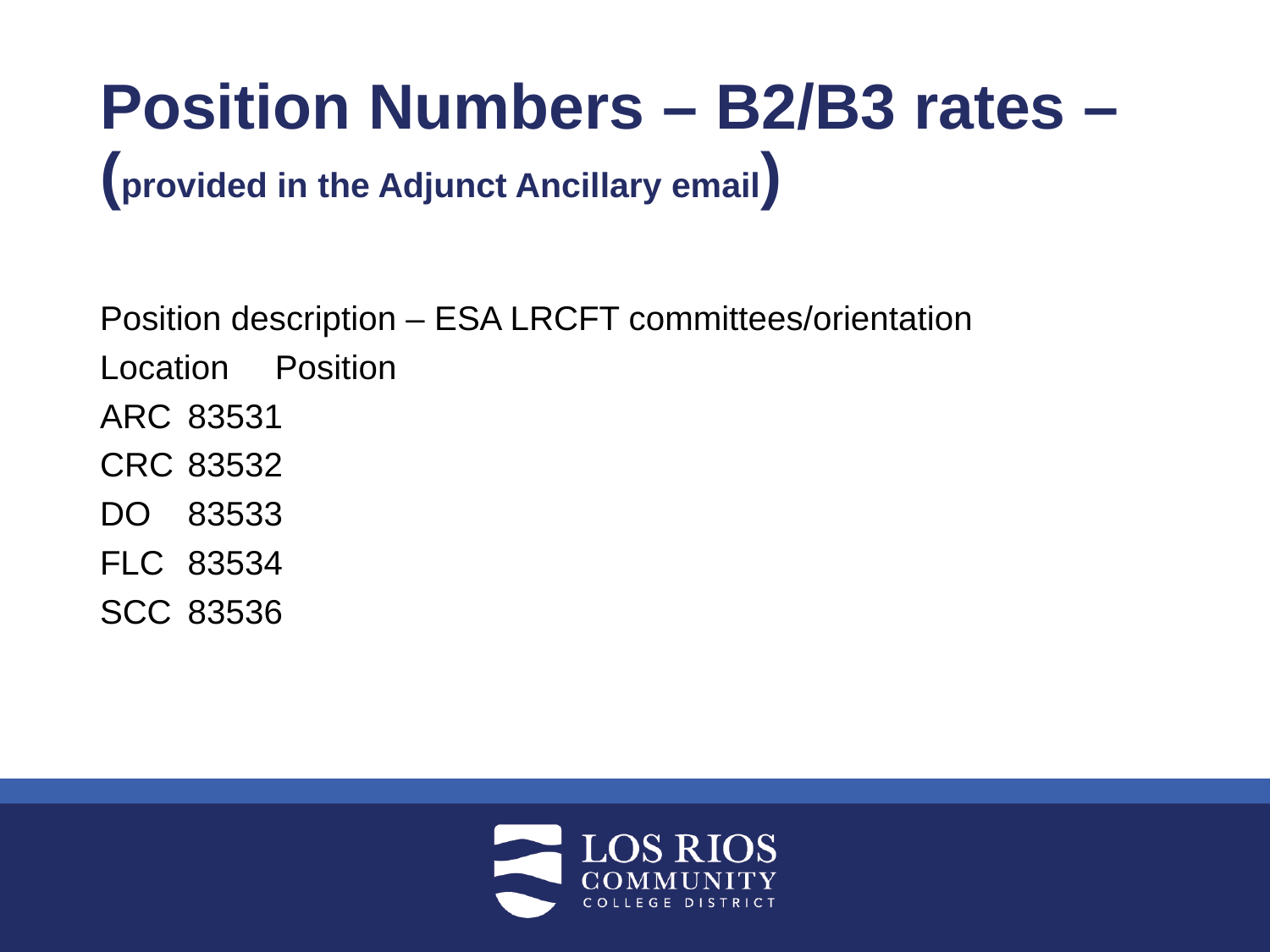

# Position Numbers – B2/B3 rates – (provided in the Adjunct Ancillary email)
Position description – ESA LRCFT committees/orientation
Location	Position
ARC		83531
CRC		83532
DO		83533
FLC		83534
SCC		83536